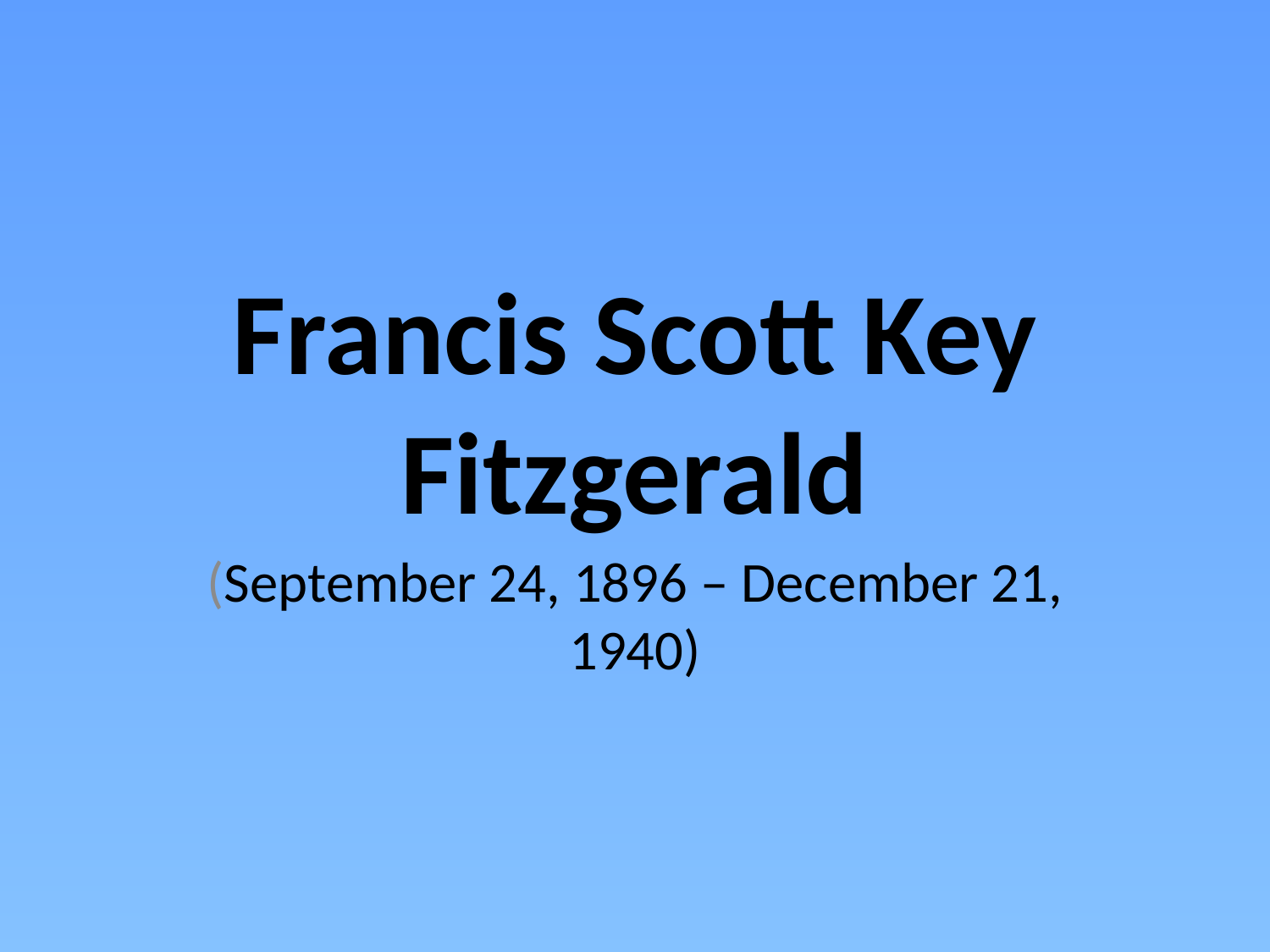

# Francis Scott Key Fitzgerald
(September 24, 1896 – December 21, 1940)